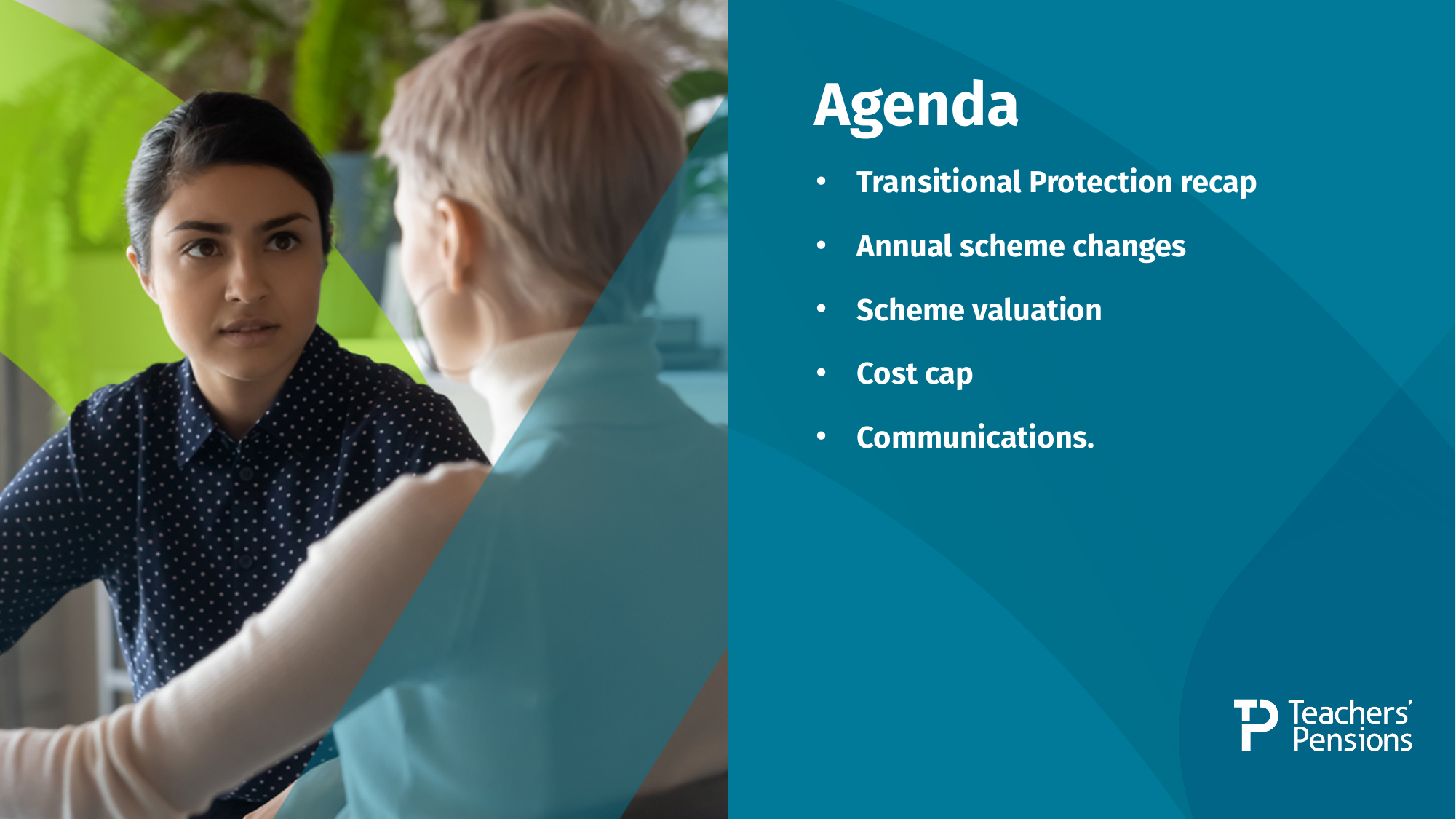

# Agenda
Transitional Protection recap
Annual scheme changes
Scheme valuation
Cost cap
Communications.